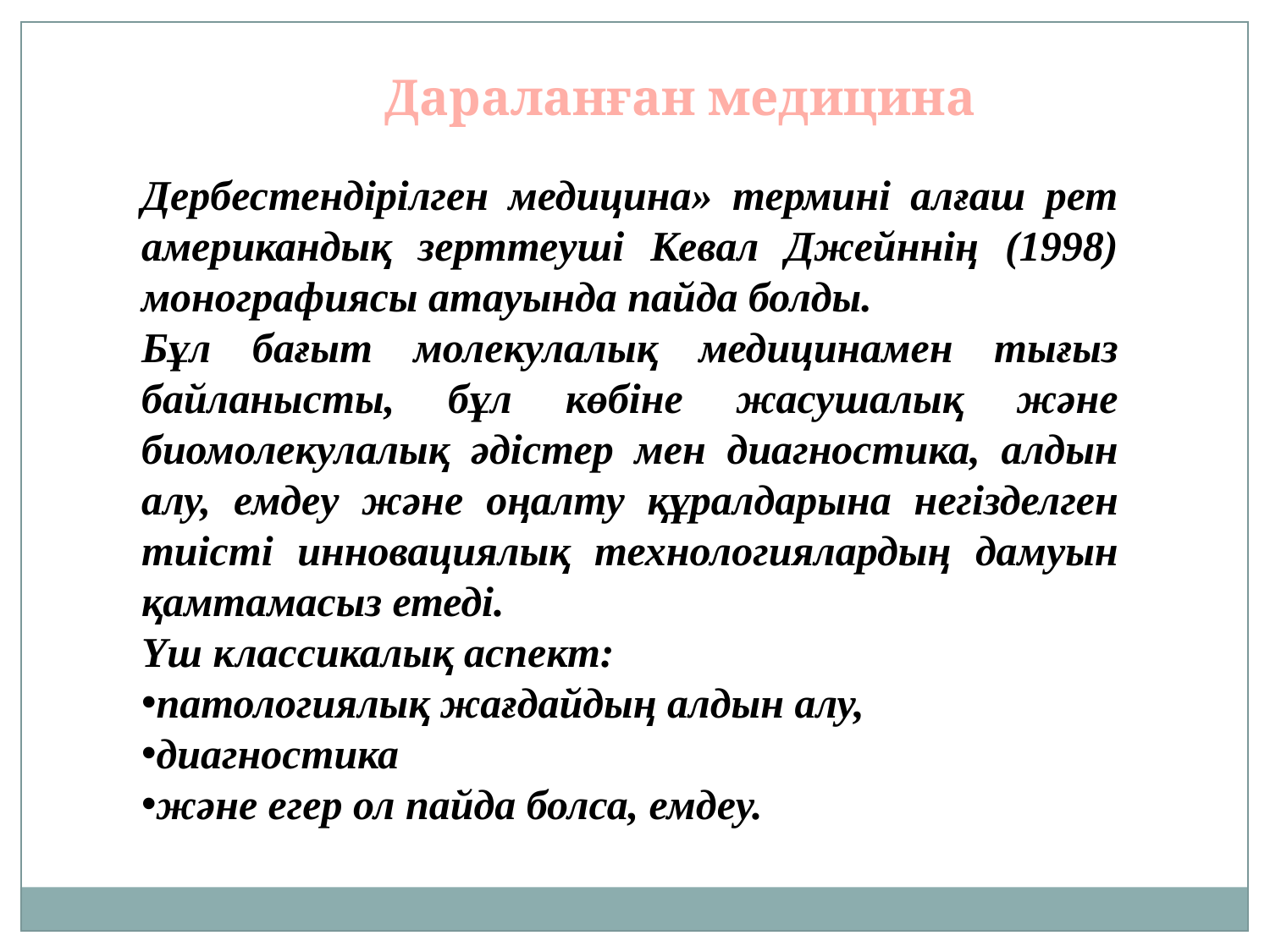

Дараланған медицина
Дербестендірілген медицина» термині алғаш рет американдық зерттеуші Кевал Джейннің (1998) монографиясы атауында пайда болды.
Бұл бағыт молекулалық медицинамен тығыз байланысты, бұл көбіне жасушалық және биомолекулалық әдістер мен диагностика, алдын алу, емдеу және оңалту құралдарына негізделген тиісті инновациялық технологиялардың дамуын қамтамасыз етеді.
Үш классикалық аспект:
патологиялық жағдайдың алдын алу,
диагностика
және егер ол пайда болса, емдеу.